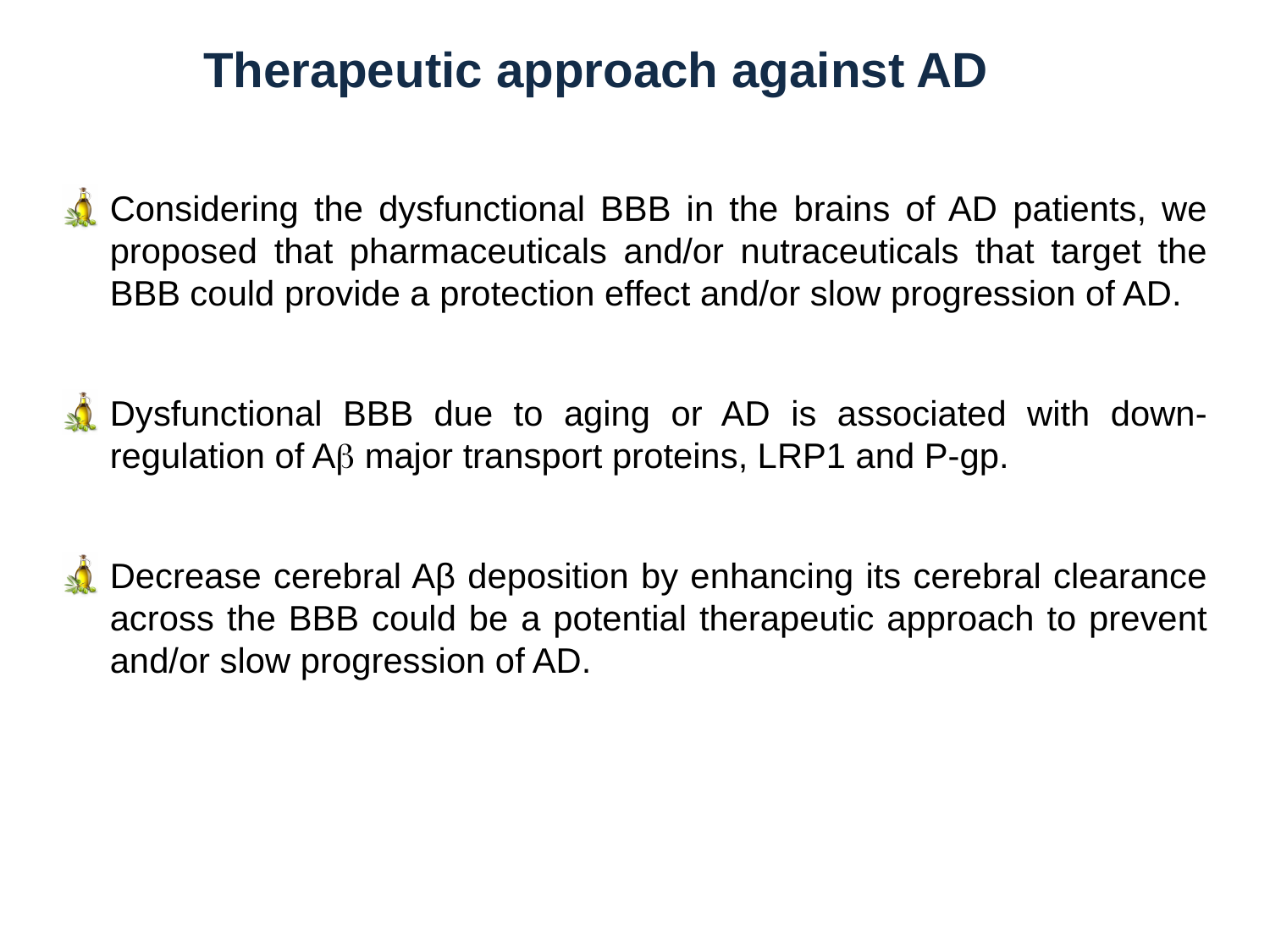

Therapeutic approach against AD
Considering the dysfunctional BBB in the brains of AD patients, we proposed that pharmaceuticals and/or nutraceuticals that target the BBB could provide a protection effect and/or slow progression of AD.

Dysfunctional BBB due to aging or AD is associated with down-regulation of Aβ major transport proteins, LRP1 and P-gp.

Decrease cerebral Aβ deposition by enhancing its cerebral clearance across the BBB could be a potential therapeutic approach to prevent and/or slow progression of AD.